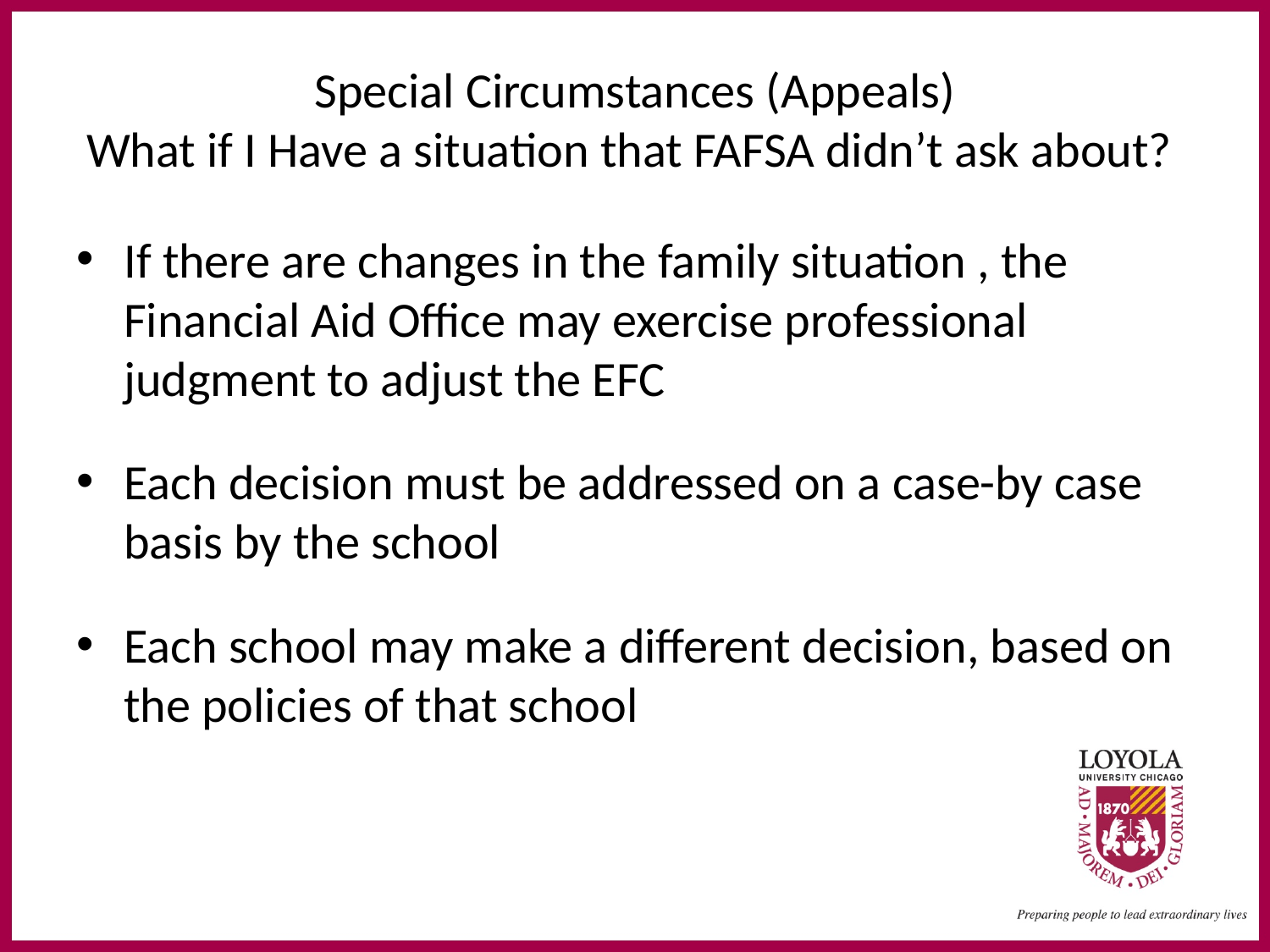

# Special Circumstances (Appeals) What if I Have a situation that FAFSA didn’t ask about?
If there are changes in the family situation , the Financial Aid Office may exercise professional judgment to adjust the EFC

Each decision must be addressed on a case-by case basis by the school

Each school may make a different decision, based on the policies of that school